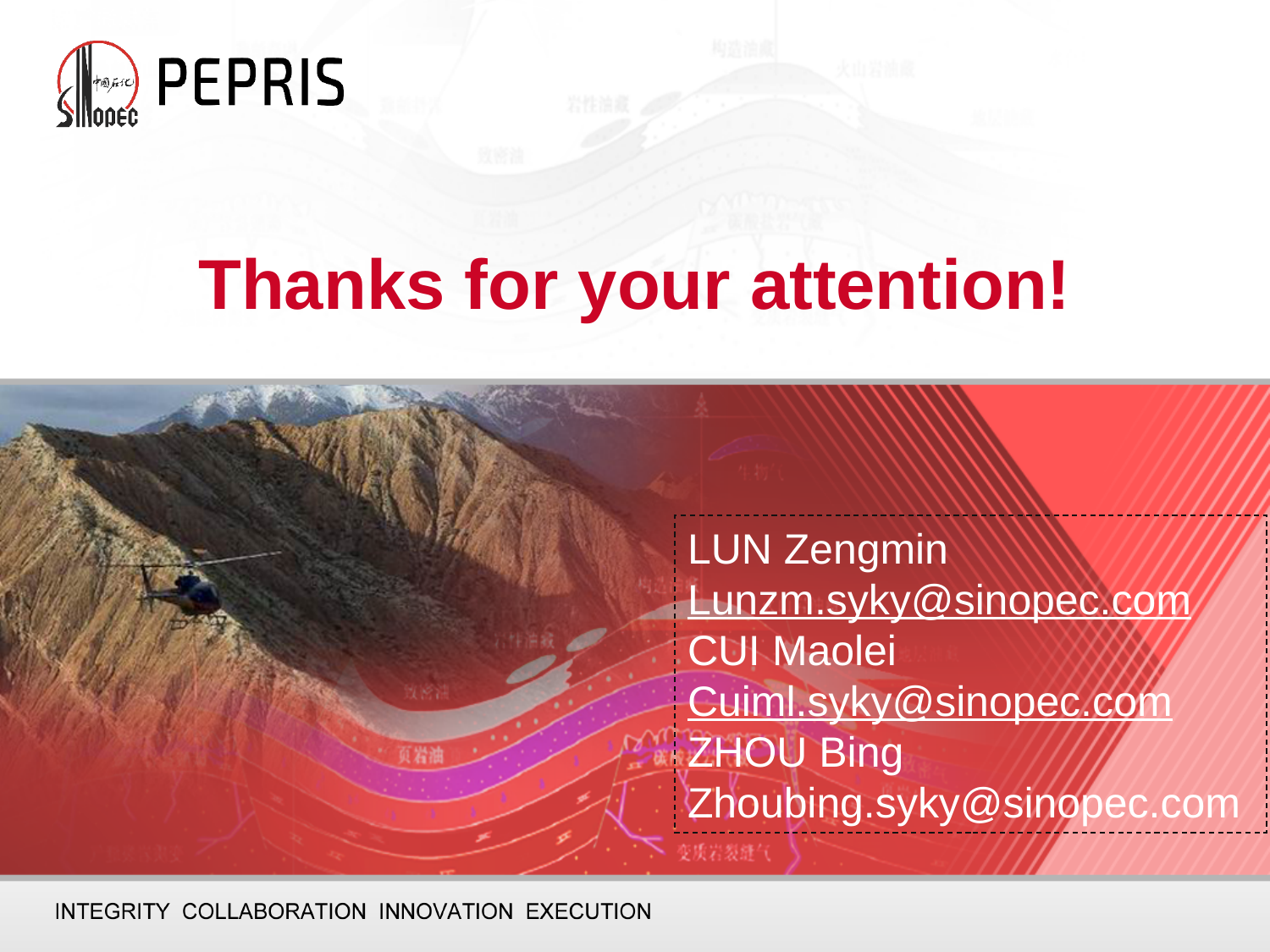

# Thanks for your attention!
LUN Zengmin
Lunzm.syky@sinopec.com
CUI Maolei
Cuiml.syky@sinopec.com
ZHOU Bing
Zhoubing.syky@sinopec.com